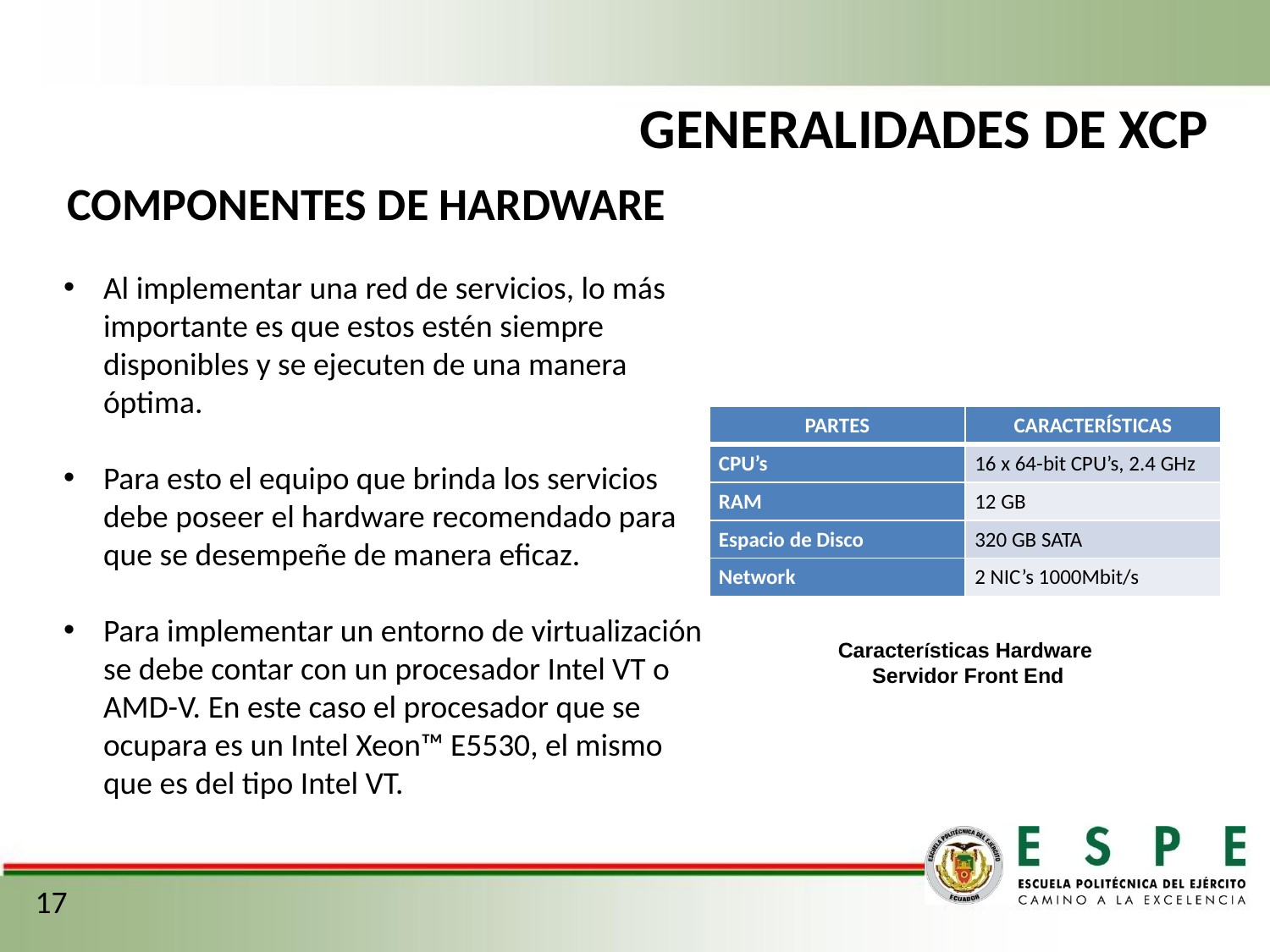

GENERALIDADES DE XCP
COMPONENTES DE HARDWARE
Al implementar una red de servicios, lo más importante es que estos estén siempre disponibles y se ejecuten de una manera óptima.

Para esto el equipo que brinda los servicios debe poseer el hardware recomendado para que se desempeñe de manera eficaz.

Para implementar un entorno de virtualización se debe contar con un procesador Intel VT o AMD-V. En este caso el procesador que se ocupara es un Intel Xeon™ E5530, el mismo que es del tipo Intel VT.

| PARTES | CARACTERÍSTICAS |
| --- | --- |
| CPU’s | 16 x 64-bit CPU’s, 2.4 GHz |
| RAM | 12 GB |
| Espacio de Disco | 320 GB SATA |
| Network | 2 NIC’s 1000Mbit/s |
Características Hardware
Servidor Front End
17